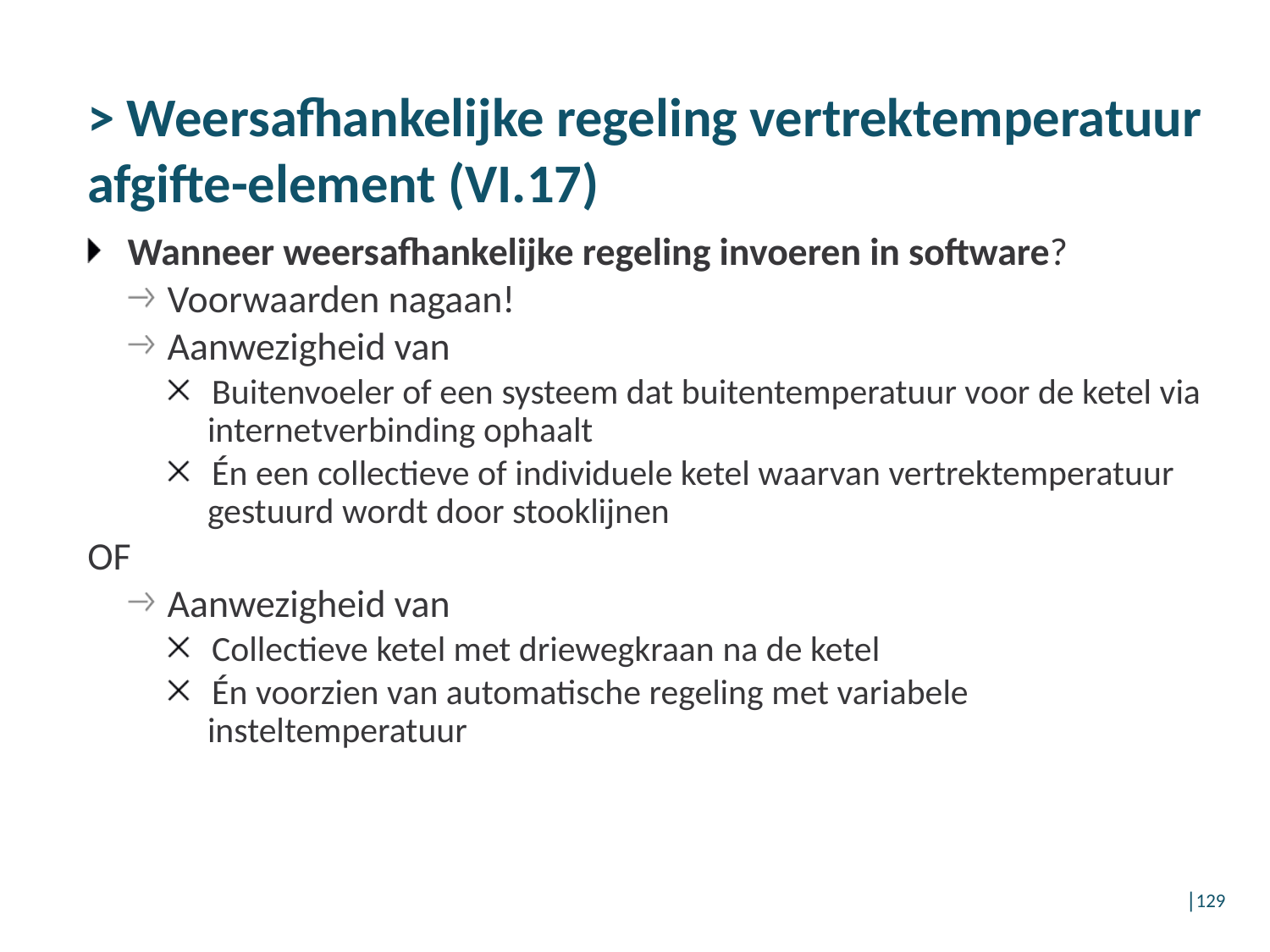

> Weersafhankelijke regeling vertrektemperatuur afgifte-element (VI.17)
Wanneer weersafhankelijke regeling invoeren in software?
Voorwaarden nagaan!
Aanwezigheid van
Buitenvoeler of een systeem dat buitentemperatuur voor de ketel via internetverbinding ophaalt
Én een collectieve of individuele ketel waarvan vertrektemperatuur gestuurd wordt door stooklijnen
OF
Aanwezigheid van
Collectieve ketel met driewegkraan na de ketel
Én voorzien van automatische regeling met variabele insteltemperatuur

│129